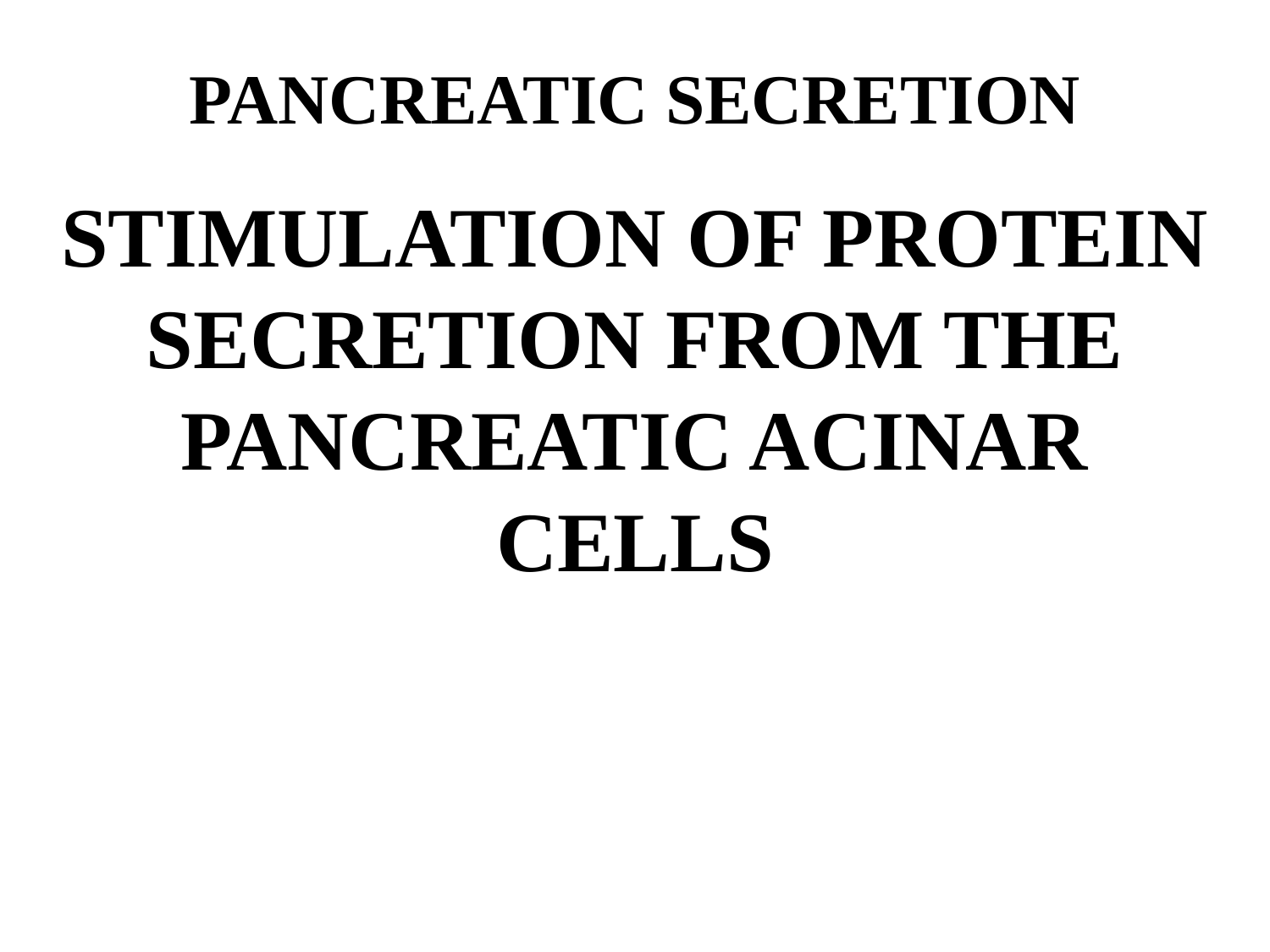

# PANCREATIC SECRETION
STIMULATION OF PROTEIN SECRETION FROM THE PANCREATIC ACINAR CELLS